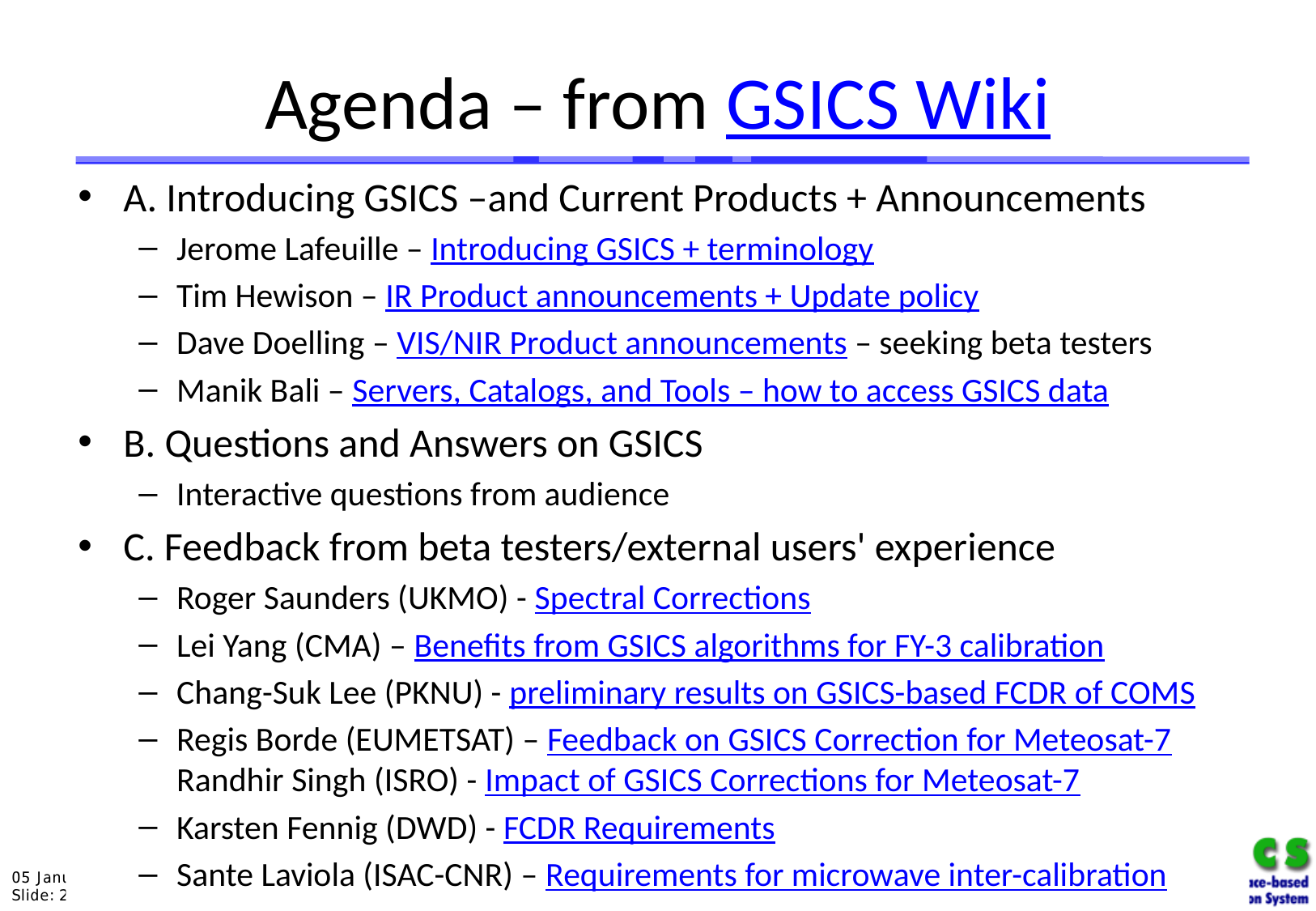

# Agenda – from GSICS Wiki
A. Introducing GSICS –and Current Products + Announcements
Jerome Lafeuille – Introducing GSICS + terminology
Tim Hewison – IR Product announcements + Update policy
Dave Doelling – VIS/NIR Product announcements – seeking beta testers
Manik Bali – Servers, Catalogs, and Tools – how to access GSICS data
B. Questions and Answers on GSICS
Interactive questions from audience
C. Feedback from beta testers/external users' experience
Roger Saunders (UKMO) - Spectral Corrections
Lei Yang (CMA) – Benefits from GSICS algorithms for FY-3 calibration
Chang-Suk Lee (PKNU) - preliminary results on GSICS-based FCDR of COMS
Regis Borde (EUMETSAT) – Feedback on GSICS Correction for Meteosat-7
Randhir Singh (ISRO) - Impact of GSICS Corrections for Meteosat-7
Karsten Fennig (DWD) - FCDR Requirements
Sante Laviola (ISAC-CNR) – Requirements for microwave inter-calibration